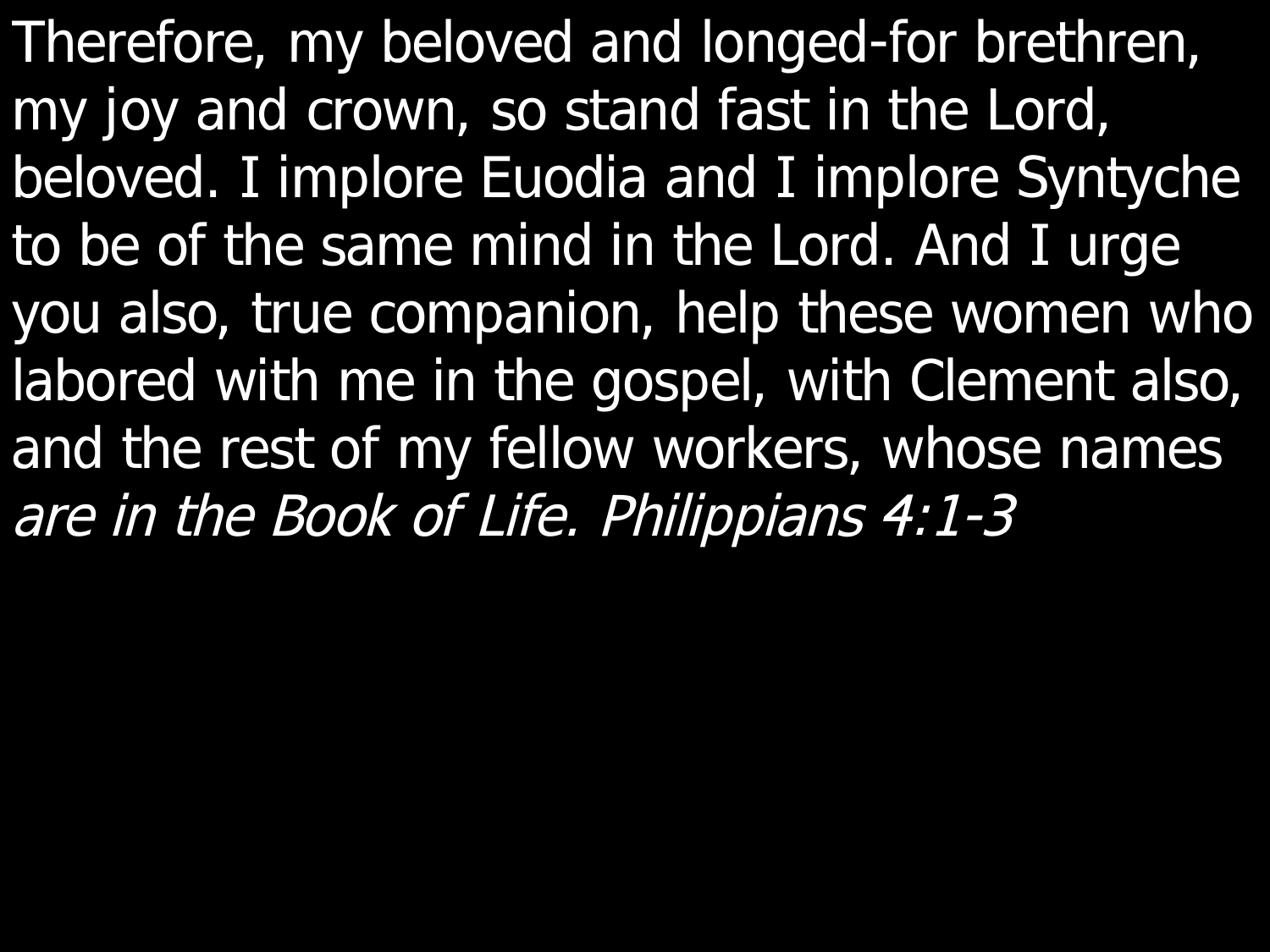

Some indeed preach Christ even from envy and strife, Philippians 1:15

Therefore, my beloved and longed-for brethren, my joy and crown, so stand fast in the Lord, beloved. I implore Euodia and I implore Syntyche to be of the same mind in the Lord. And I urge you also, true companion, help these women who labored with me in the gospel, with Clement also, and the rest of my fellow workers, whose names are in the Book of Life. Philippians 4:1-3

1. If anyone had good reason to be     anxious, it would have been Paul
a. His friends in Philippi were fighting – Philippians 4:1-3
b. Many preachers in Rome were out to get him – Philippians1:15
c. Paul was under house arrest and did not know the outcome
2. But, Paul was joyous and shows us how we can be also!